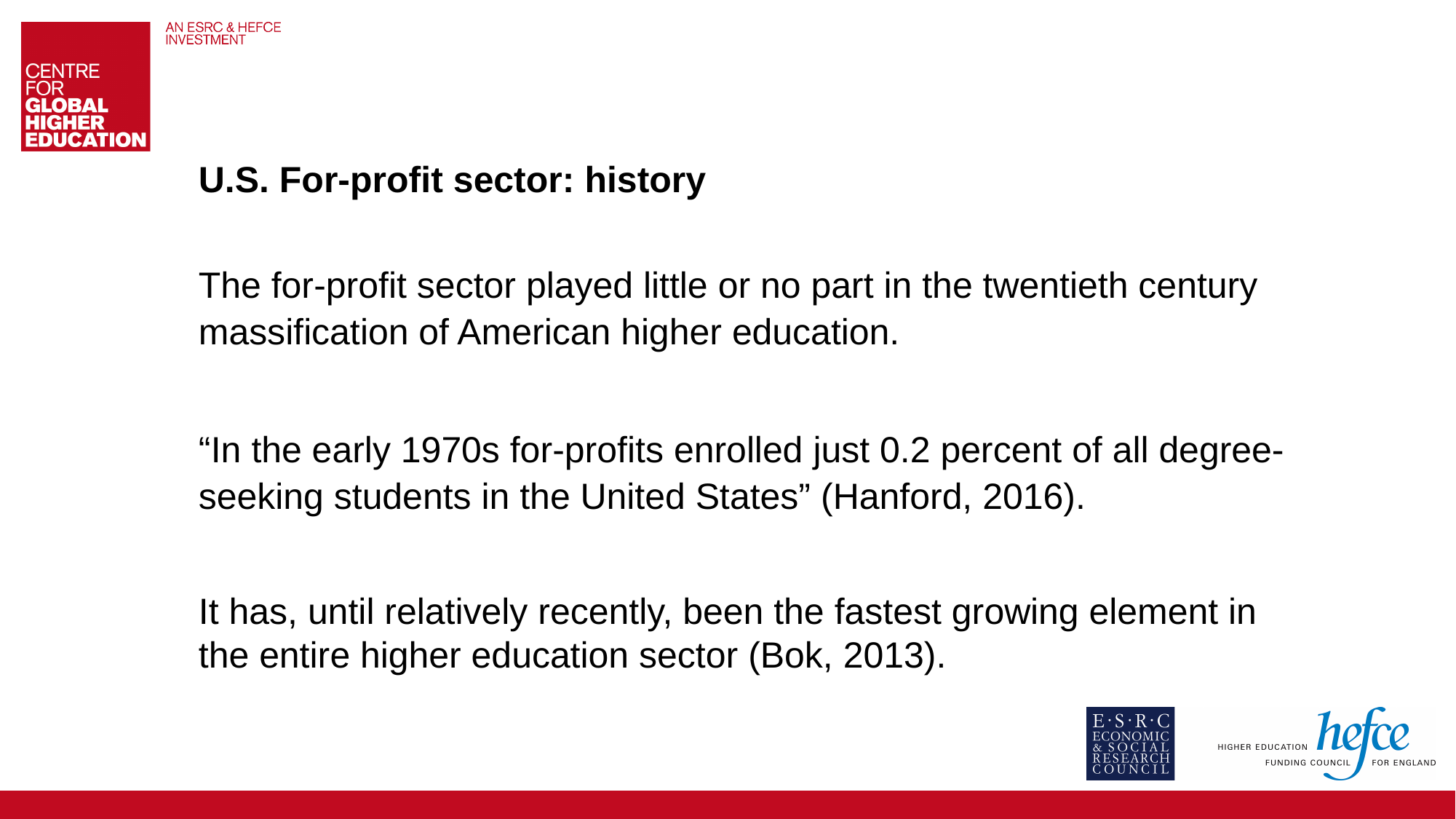

U.S. For-profit sector: history

The for-profit sector played little or no part in the twentieth century massification of American higher education.

“In the early 1970s for-profits enrolled just 0.2 percent of all degree-seeking students in the United States” (Hanford, 2016).

It has, until relatively recently, been the fastest growing element in the entire higher education sector (Bok, 2013).